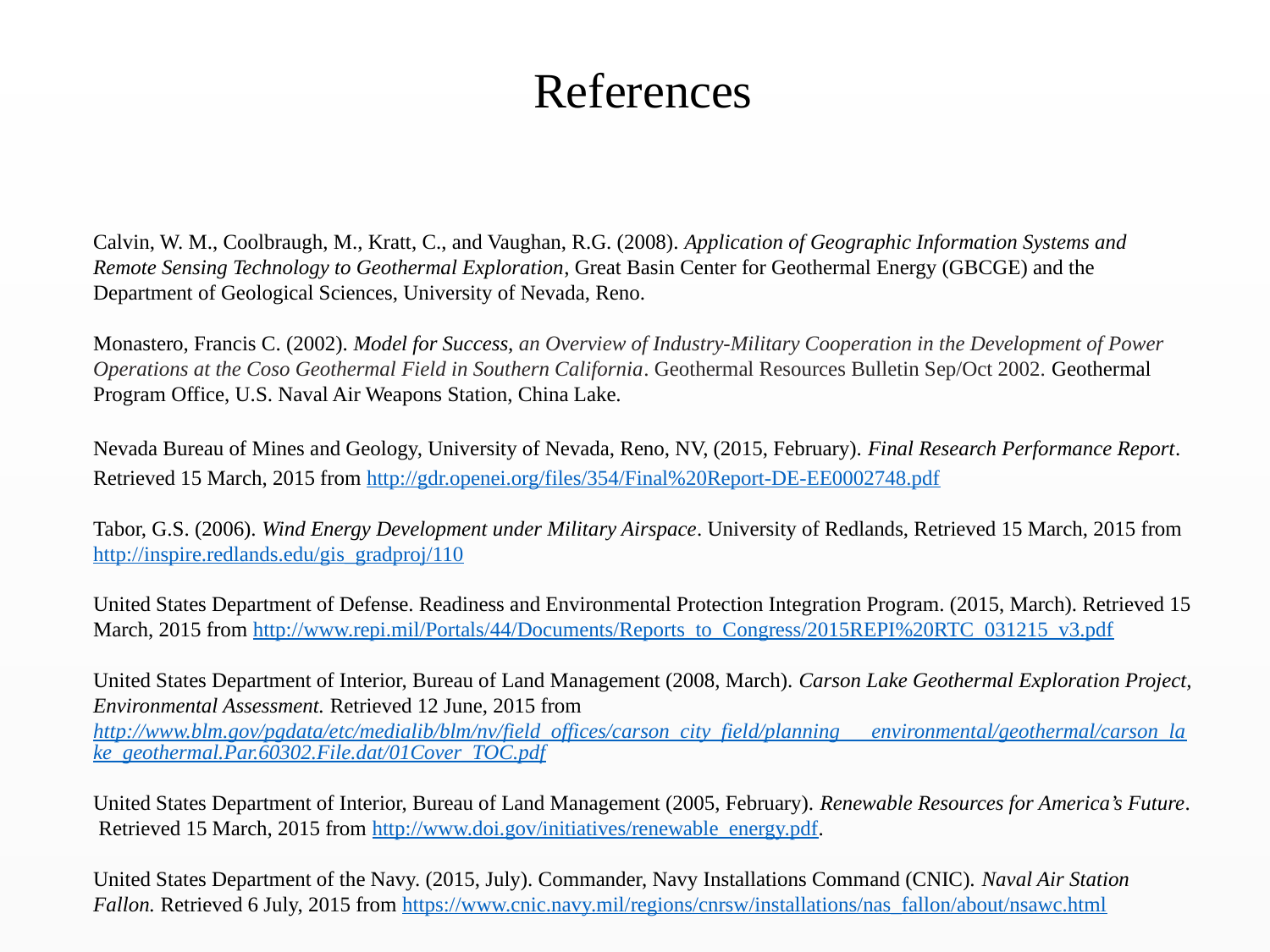

# References
Calvin, W. M., Coolbraugh, M., Kratt, C., and Vaughan, R.G. (2008). Application of Geographic Information Systems and Remote Sensing Technology to Geothermal Exploration, Great Basin Center for Geothermal Energy (GBCGE) and the Department of Geological Sciences, University of Nevada, Reno.

Monastero, Francis C. (2002). Model for Success, an Overview of Industry-Military Cooperation in the Development of Power Operations at the Coso Geothermal Field in Southern California. Geothermal Resources Bulletin Sep/Oct 2002. Geothermal Program Office, U.S. Naval Air Weapons Station, China Lake.

Nevada Bureau of Mines and Geology, University of Nevada, Reno, NV, (2015, February). Final Research Performance Report. Retrieved 15 March, 2015 from http://gdr.openei.org/files/354/Final%20Report-DE-EE0002748.pdf

Tabor, G.S. (2006). Wind Energy Development under Military Airspace. University of Redlands, Retrieved 15 March, 2015 from http://inspire.redlands.edu/gis_gradproj/110

United States Department of Defense. Readiness and Environmental Protection Integration Program. (2015, March). Retrieved 15 March, 2015 from http://www.repi.mil/Portals/44/Documents/Reports_to_Congress/2015REPI%20RTC_031215_v3.pdf

United States Department of Interior, Bureau of Land Management (2008, March). Carson Lake Geothermal Exploration Project, Environmental Assessment. Retrieved 12 June, 2015 from http://www.blm.gov/pgdata/etc/medialib/blm/nv/field_offices/carson_city_field/planning___environmental/geothermal/carson_lake_geothermal.Par.60302.File.dat/01Cover_TOC.pdf

United States Department of Interior, Bureau of Land Management (2005, February). Renewable Resources for America’s Future.  Retrieved 15 March, 2015 from http://www.doi.gov/initiatives/renewable_energy.pdf.

United States Department of the Navy. (2015, July). Commander, Navy Installations Command (CNIC). Naval Air Station Fallon. Retrieved 6 July, 2015 from https://www.cnic.navy.mil/regions/cnrsw/installations/nas_fallon/about/nsawc.html